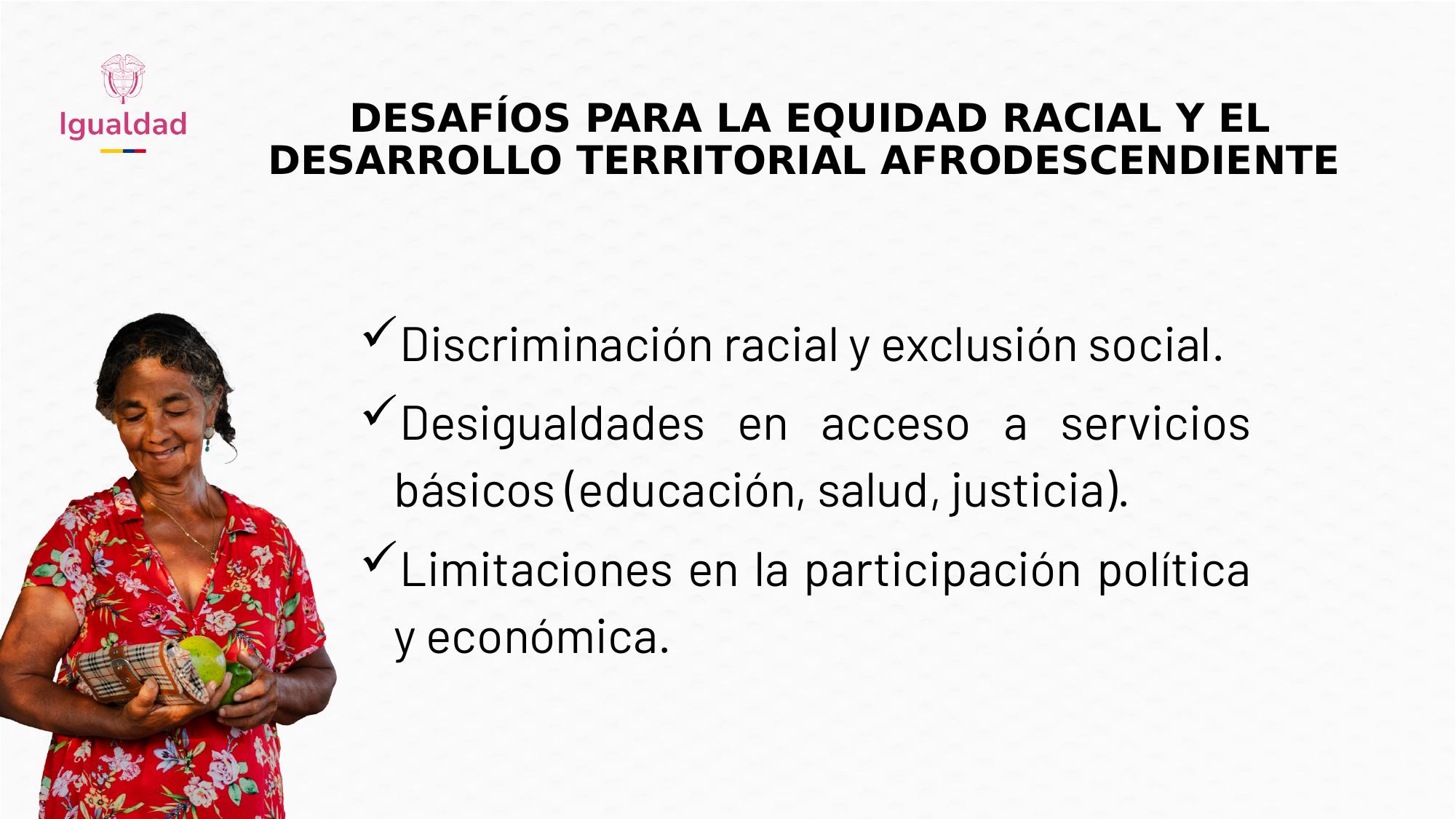

DESAFÍOS PARA LA EQUIDAD RACIAL Y EL DESARROLLO TERRITORIAL AFRODESCENDIENTE
Discriminación racial y exclusión social.
Desigualdades en acceso a servicios básicos (educación, salud, justicia).
Limitaciones en la participación política y económica.